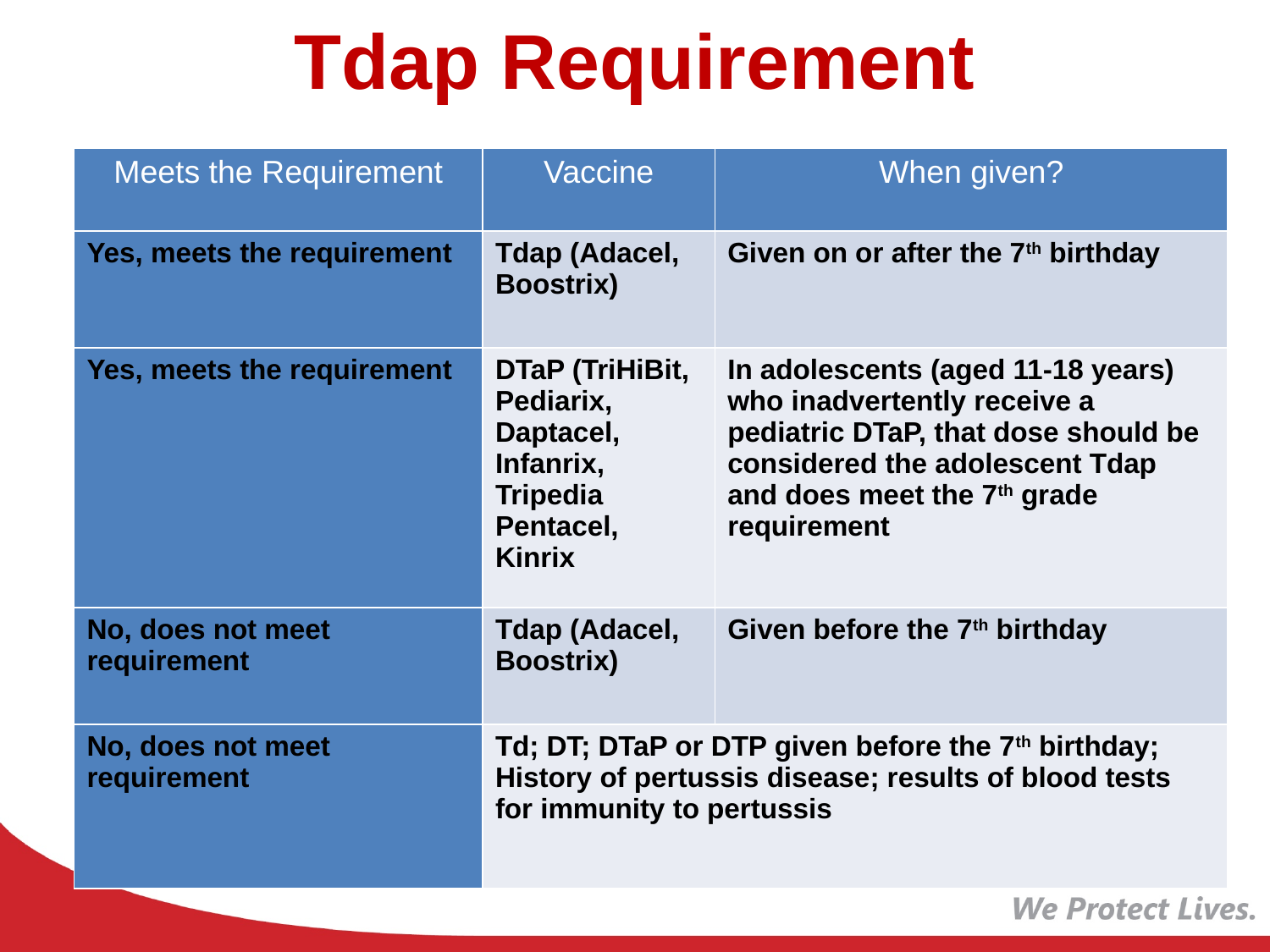

# Tdap Requirement
| Meets the Requirement | Vaccine | When given? |
| --- | --- | --- |
| Yes, meets the requirement | Tdap (Adacel, Boostrix) | Given on or after the 7th birthday |
| Yes, meets the requirement | DTaP (TriHiBit, Pediarix, Daptacel, Infanrix, Tripedia Pentacel, Kinrix | In adolescents (aged 11-18 years) who inadvertently receive a pediatric DTaP, that dose should be considered the adolescent Tdap and does meet the 7th grade requirement |
| No, does not meet requirement | Tdap (Adacel, Boostrix) | Given before the 7th birthday |
| No, does not meet requirement | Td; DT; DTaP or DTP given before the 7th birthday; History of pertussis disease; results of blood tests for immunity to pertussis |  |